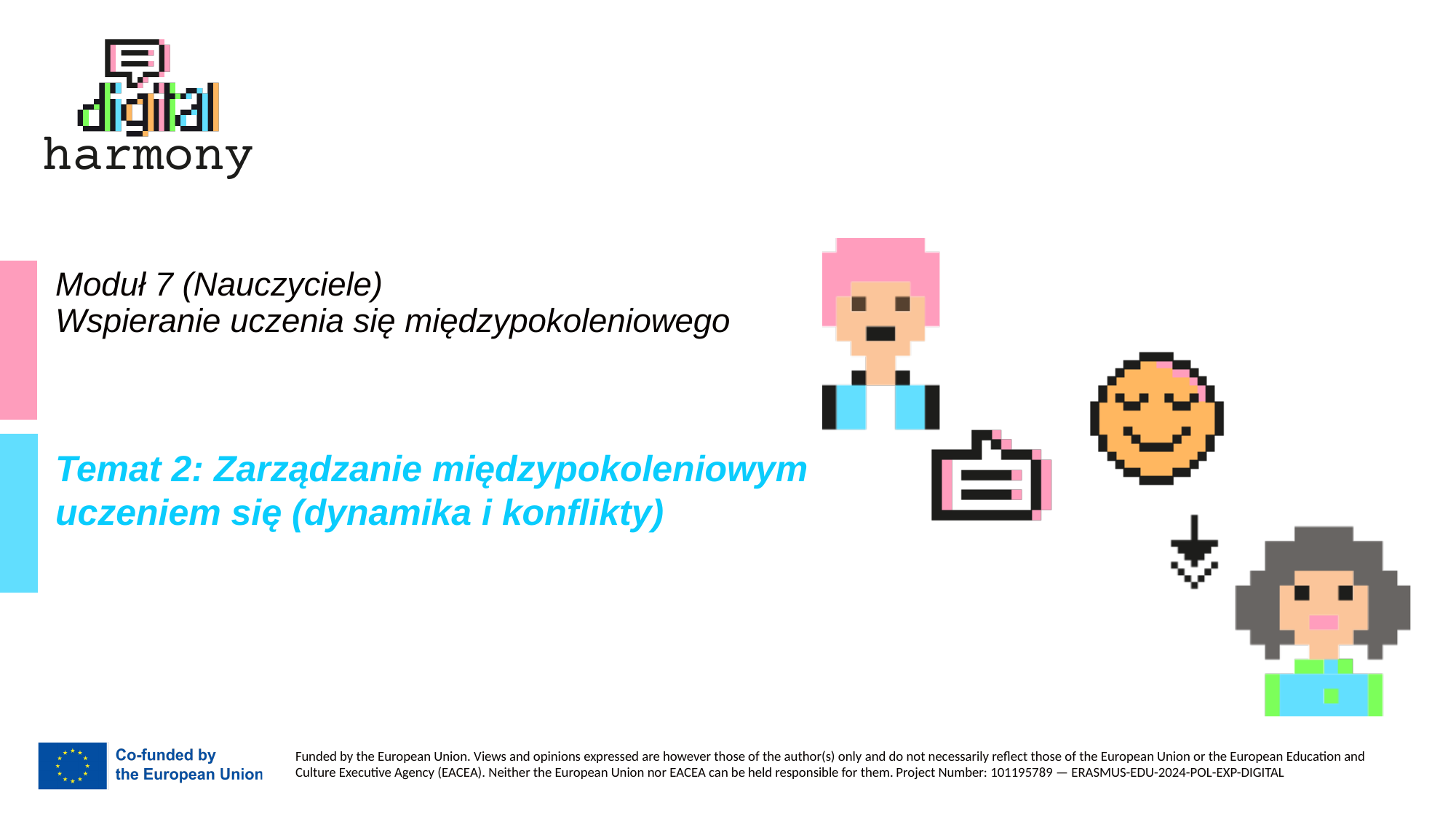

# Moduł 7 (Nauczyciele) Wspieranie uczenia się międzypokoleniowego
Temat 2: Zarządzanie międzypokoleniowym uczeniem się (dynamika i konflikty)